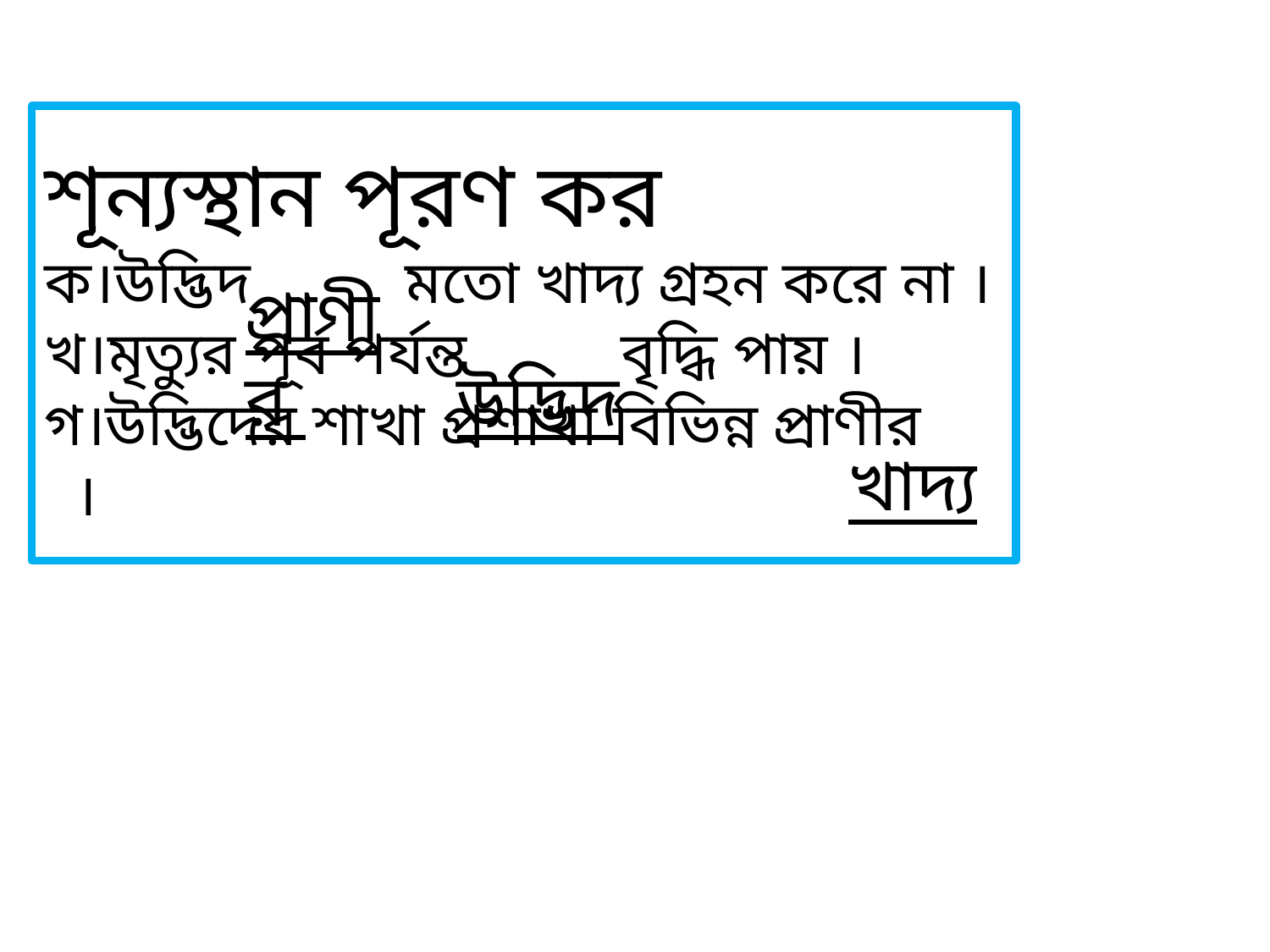

# শূন্যস্থান পূরণ কর ক।উদ্ভিদ          মতো খাদ্য গ্রহন করে না । খ।মৃত্যুর পূর্ব পর্যন্ত          বৃদ্ধি পায় । গ।উদ্ভিদের শাখা প্রশাখা বিভিন্ন প্রাণীর        ।
প্রাণীর

উদ্ভিদ
খাদ্য